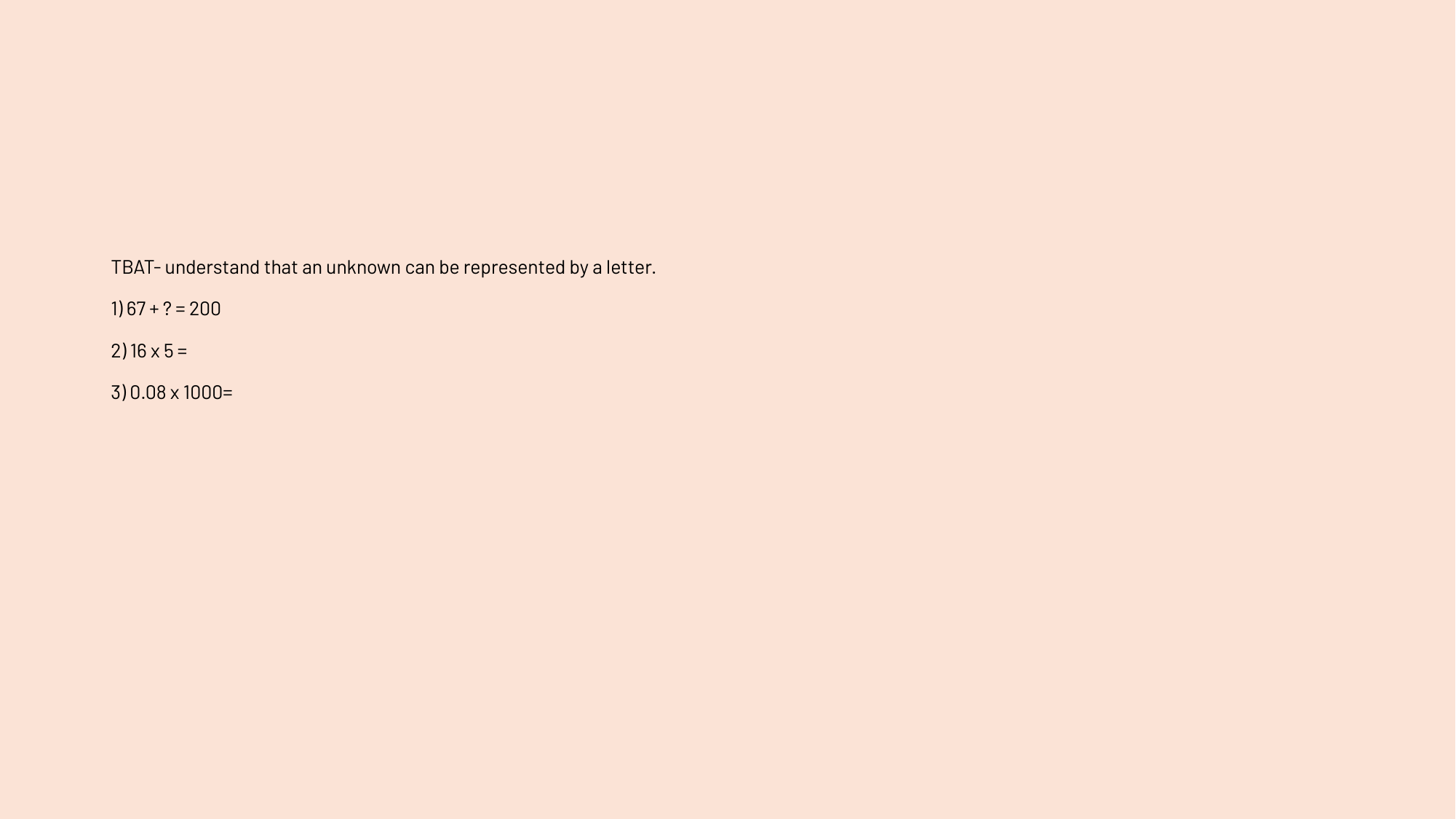

# TBAT- understand that an unknown can be represented by a letter. 1) 67 + ? = 200 2) 16 x 5 = 3) 0.08 x 1000=